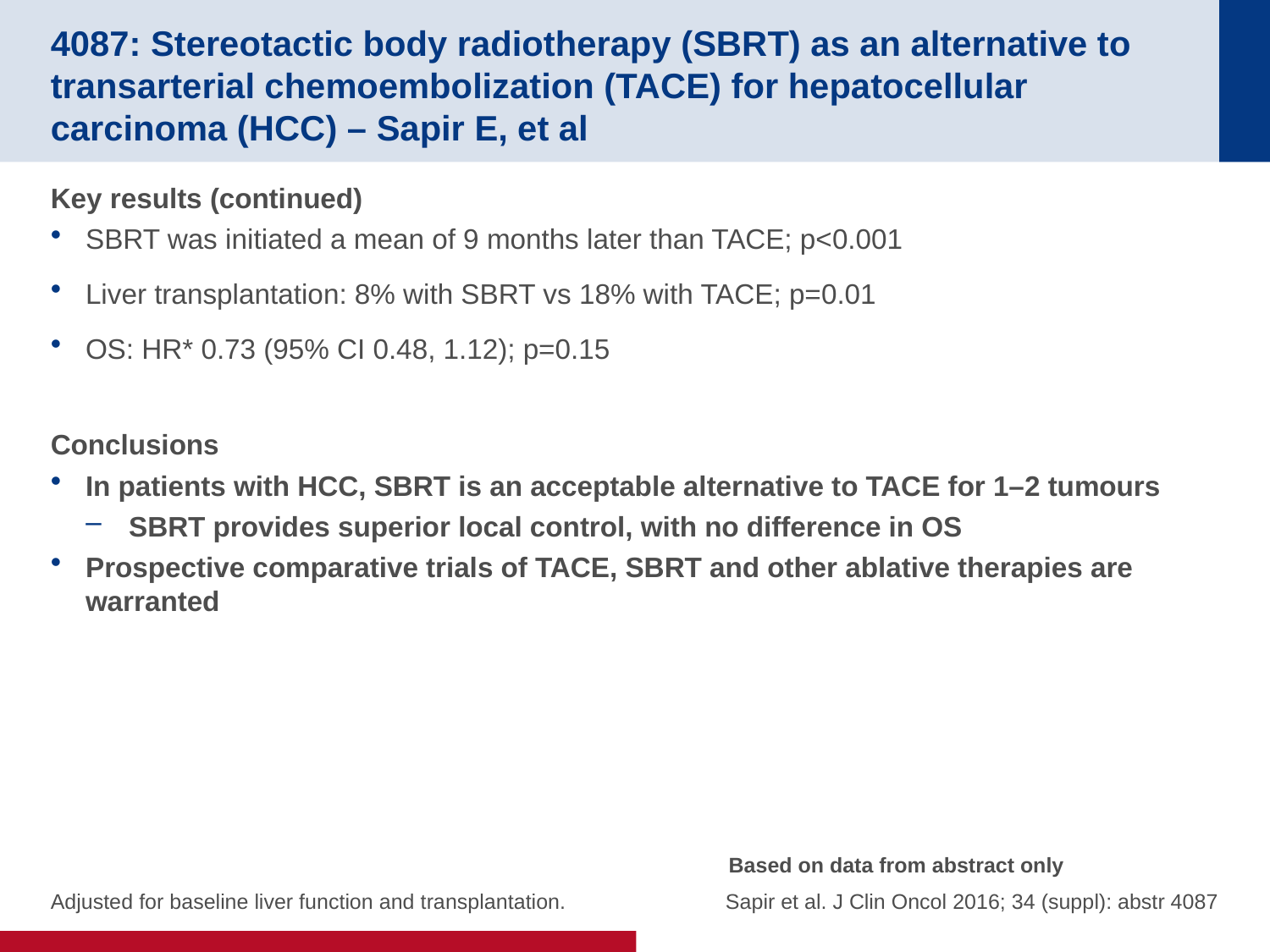

# 4087: Stereotactic body radiotherapy (SBRT) as an alternative to transarterial chemoembolization (TACE) for hepatocellular carcinoma (HCC) – Sapir E, et al
Key results (continued)
SBRT was initiated a mean of 9 months later than TACE; p<0.001
Liver transplantation: 8% with SBRT vs 18% with TACE; p=0.01
OS: HR* 0.73 (95% CI 0.48, 1.12); p=0.15

Conclusions
In patients with HCC, SBRT is an acceptable alternative to TACE for 1–2 tumours
SBRT provides superior local control, with no difference in OS
Prospective comparative trials of TACE, SBRT and other ablative therapies are warranted

Based on data from abstract only
 Sapir et al. J Clin Oncol 2016; 34 (suppl): abstr 4087
Adjusted for baseline liver function and transplantation.